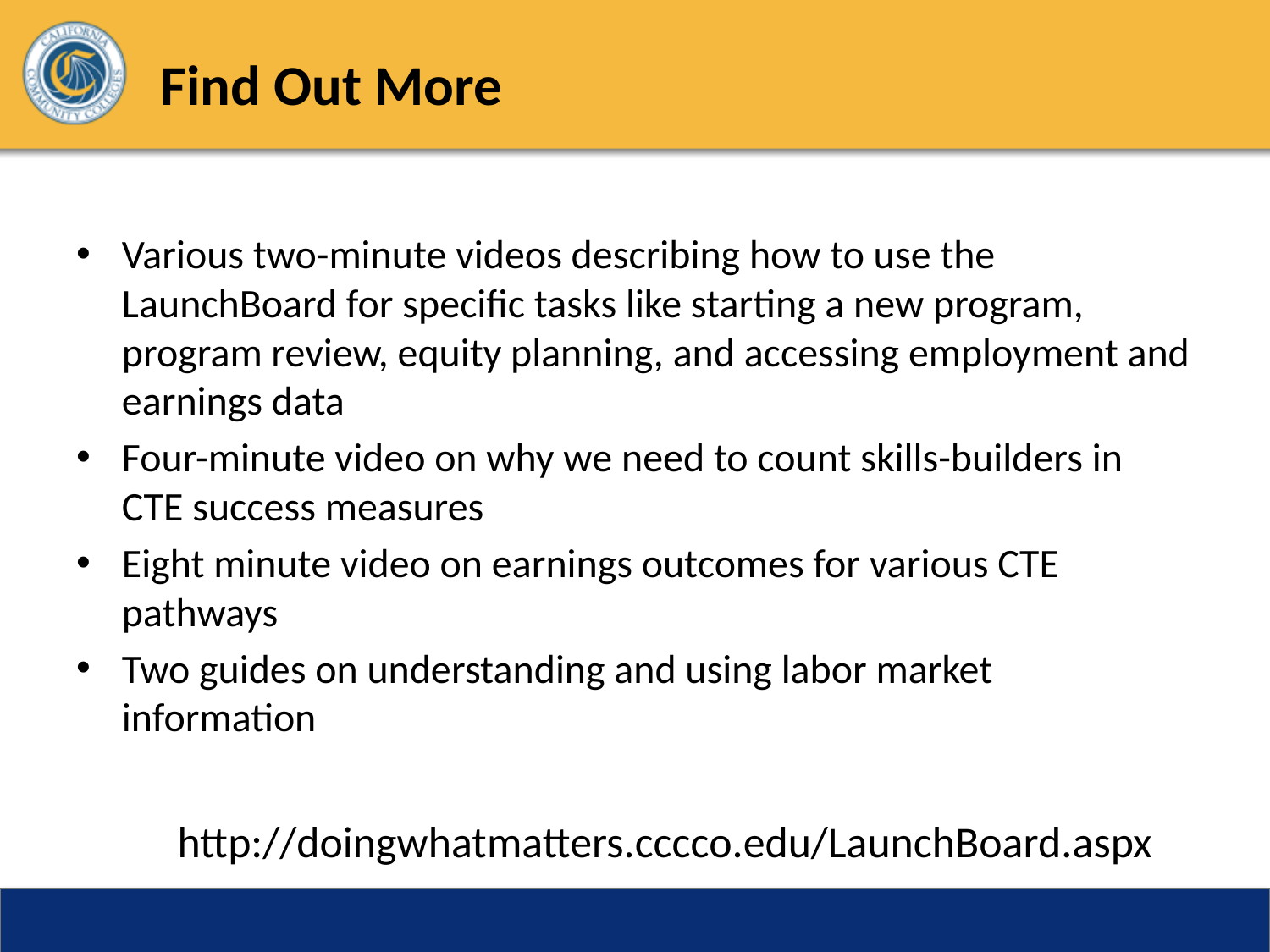

# Find Out More
Various two-minute videos describing how to use the LaunchBoard for specific tasks like starting a new program, program review, equity planning, and accessing employment and earnings data
Four-minute video on why we need to count skills-builders in CTE success measures
Eight minute video on earnings outcomes for various CTE pathways
Two guides on understanding and using labor market information

http://doingwhatmatters.cccco.edu/LaunchBoard.aspx